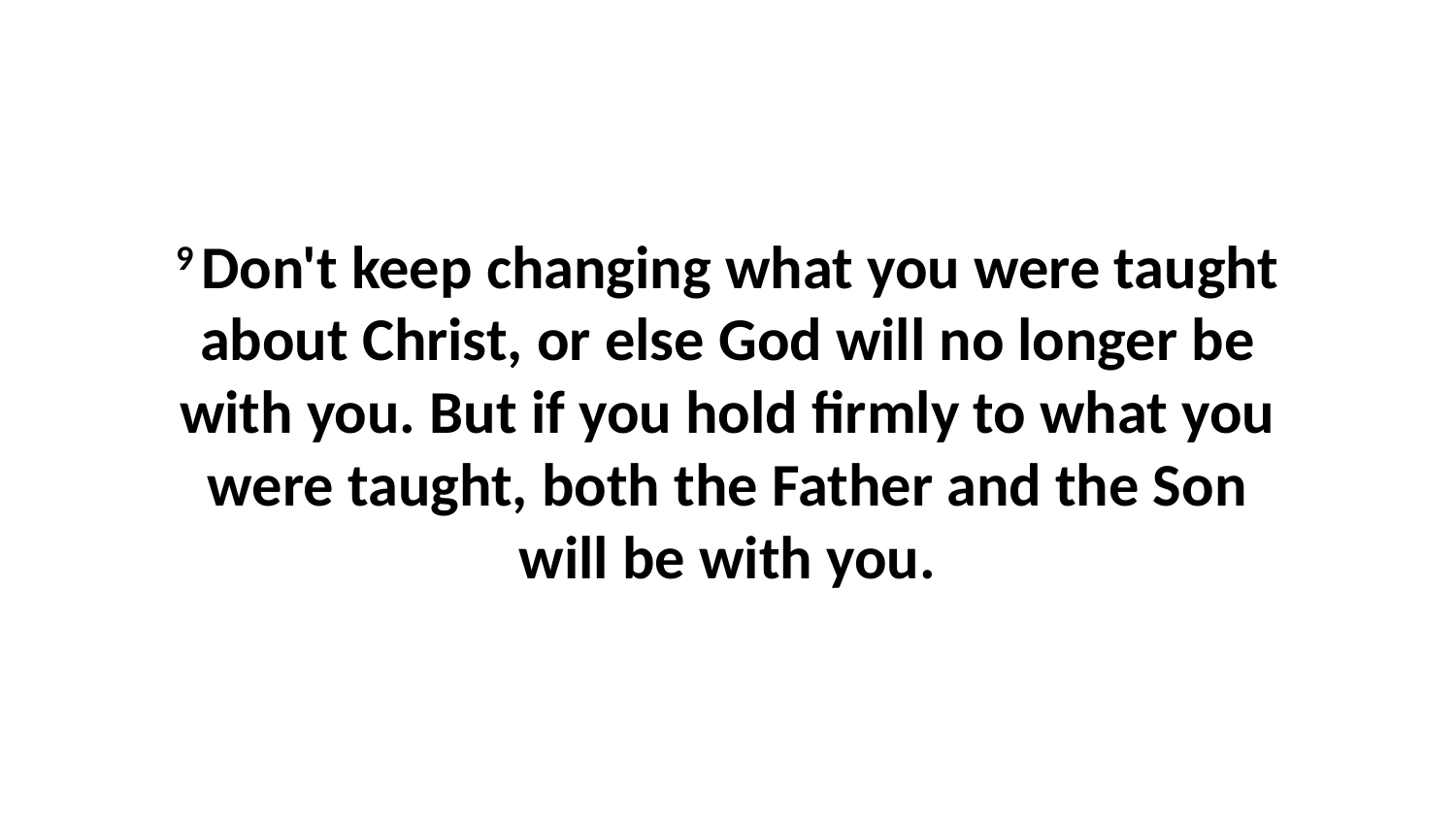

9 Don't keep changing what you were taught about Christ, or else God will no longer be with you. But if you hold firmly to what you were taught, both the Father and the Son will be with you.